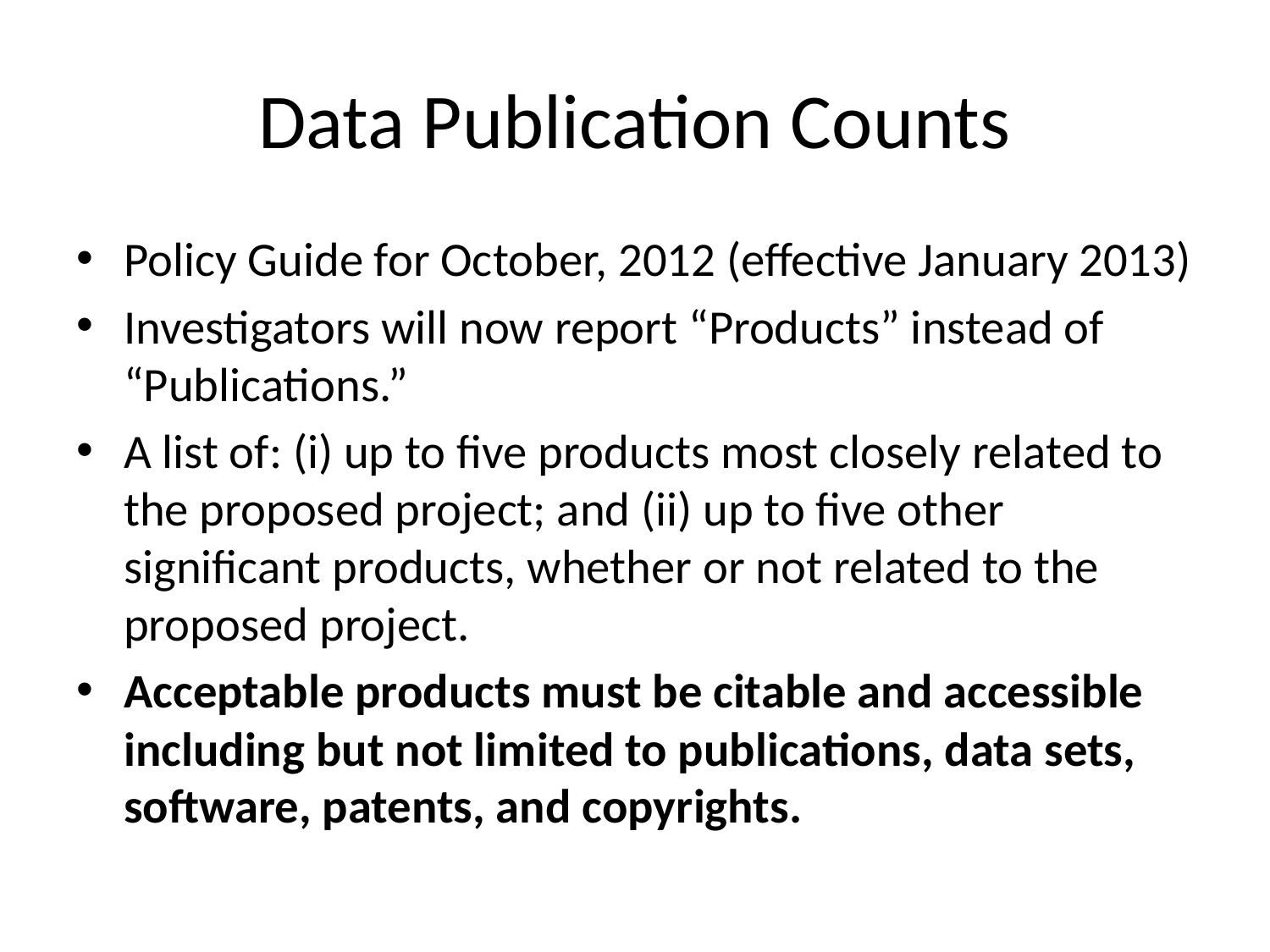

# Data Publication Counts
Policy Guide for October, 2012 (effective January 2013)
Investigators will now report “Products” instead of “Publications.”
A list of: (i) up to five products most closely related to the proposed project; and (ii) up to five other significant products, whether or not related to the proposed project.
Acceptable products must be citable and accessible including but not limited to publications, data sets, software, patents, and copyrights.